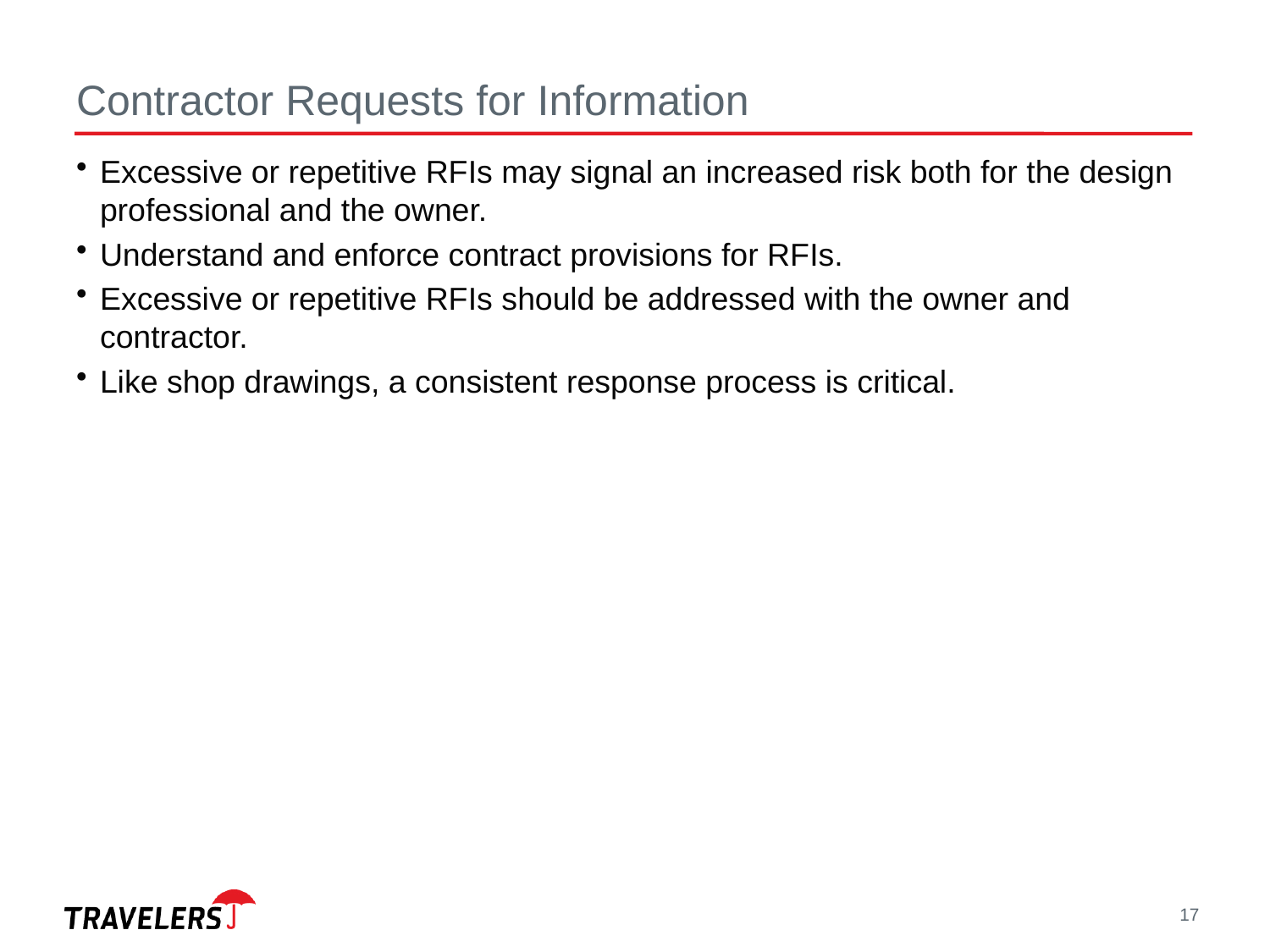

# Contractor Requests for Information
Excessive or repetitive RFIs may signal an increased risk both for the design professional and the owner.
Understand and enforce contract provisions for RFIs.
Excessive or repetitive RFIs should be addressed with the owner and contractor.
Like shop drawings, a consistent response process is critical.

17